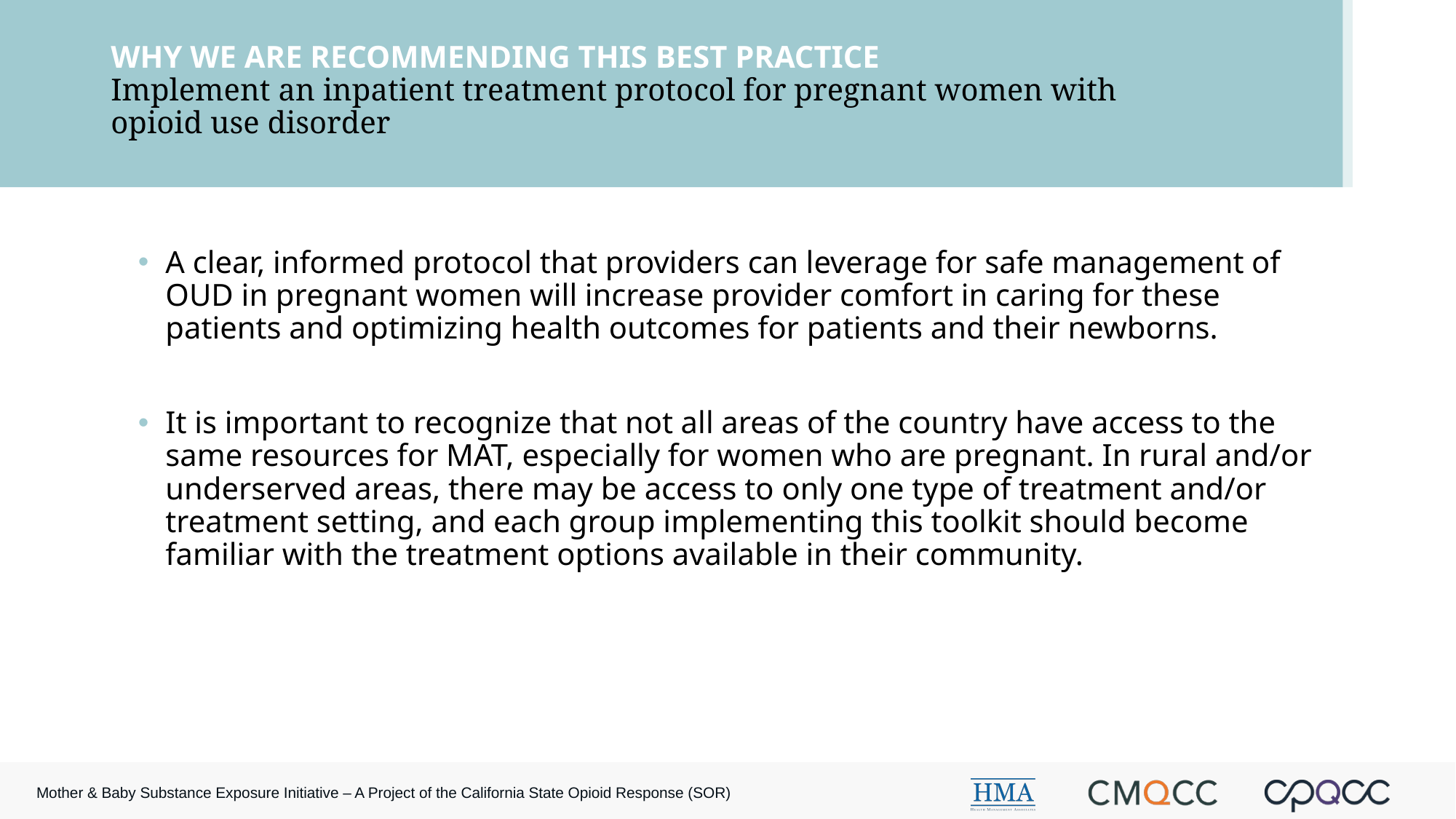

# WHY WE ARE RECOMMENDING THIS BEST PRACTICE Implement an inpatient treatment protocol for pregnant women with opioid use disorder
A clear, informed protocol that providers can leverage for safe management of OUD in pregnant women will increase provider comfort in caring for these patients and optimizing health outcomes for patients and their newborns.

It is important to recognize that not all areas of the country have access to the same resources for MAT, especially for women who are pregnant. In rural and/or underserved areas, there may be access to only one type of treatment and/or treatment setting, and each group implementing this toolkit should become familiar with the treatment options available in their community.